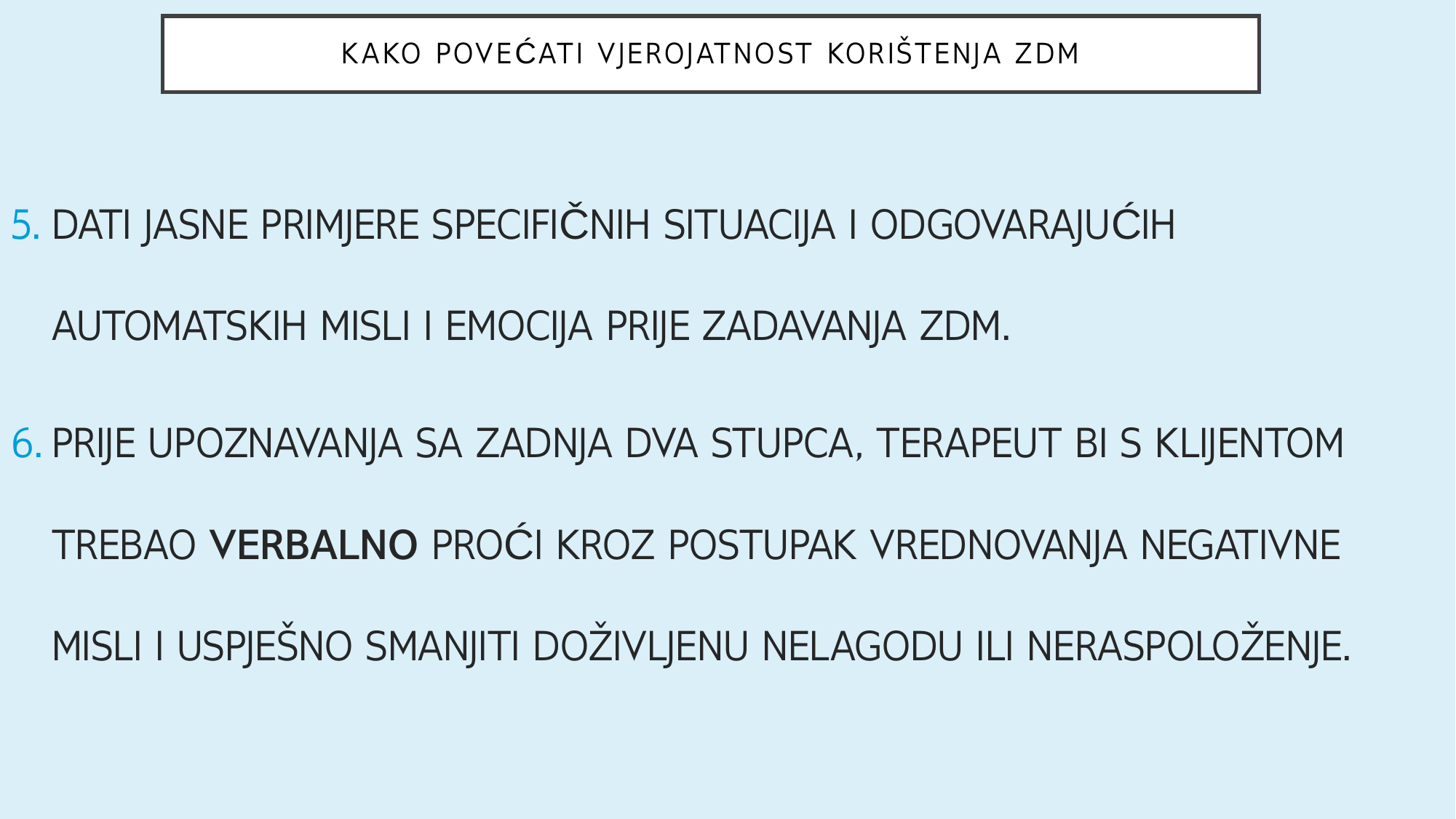

# Kako povećati vjerojatnost korištenja zdm
DATI JASNE PRIMJERE SPECIFIČNIH SITUACIJA I ODGOVARAJUĆIH AUTOMATSKIH MISLI I EMOCIJA PRIJE ZADAVANJA ZDM.
PRIJE UPOZNAVANJA SA ZADNJA DVA STUPCA, TERAPEUT BI S KLIJENTOM TREBAO VERBALNO PROĆI KROZ POSTUPAK VREDNOVANJA NEGATIVNE MISLI I USPJEŠNO SMANJITI DOŽIVLJENU NELAGODU ILI NERASPOLOŽENJE.